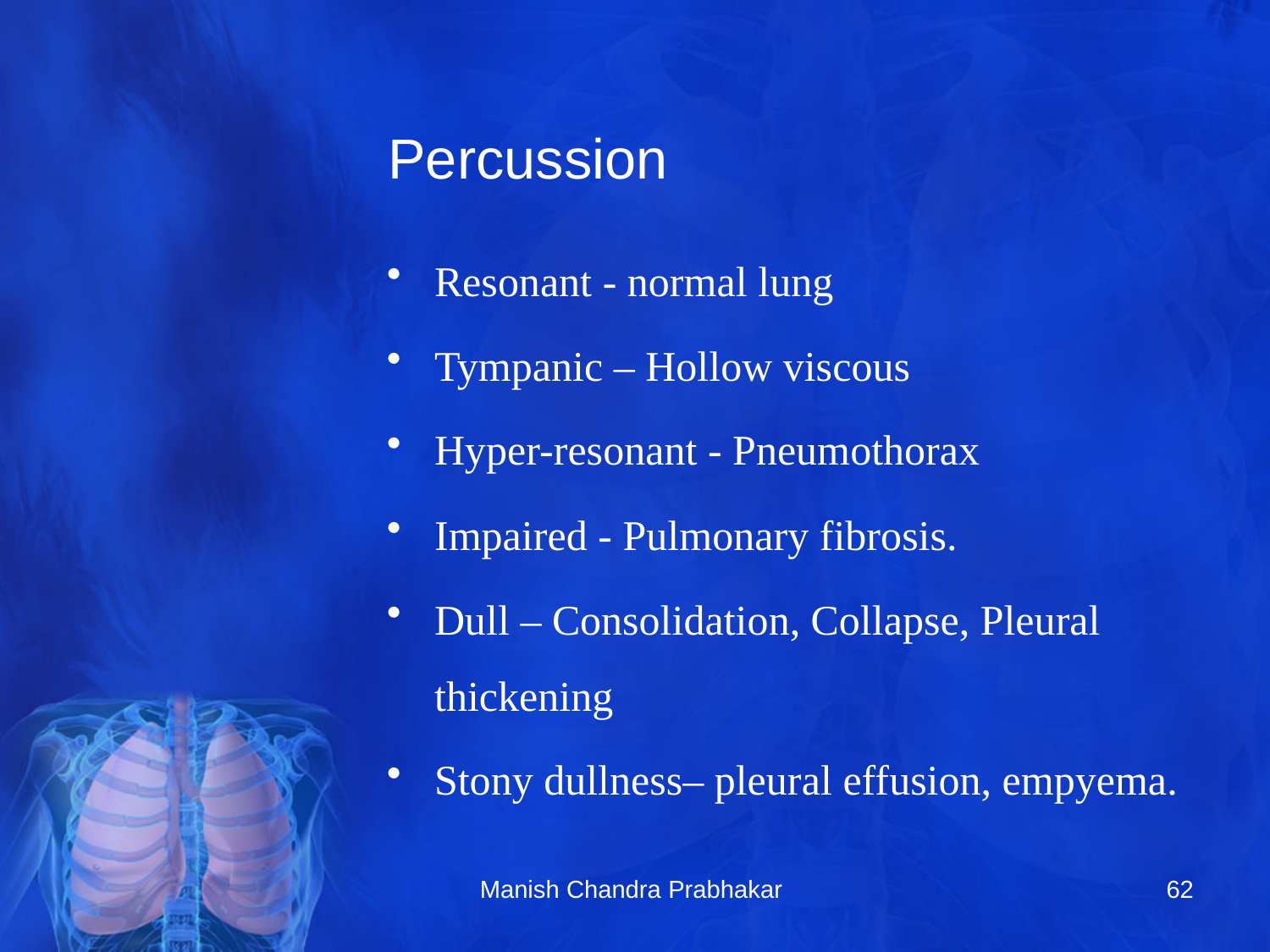

# Percussion
Resonant - normal lung
Tympanic – Hollow viscous
Hyper-resonant - Pneumothorax
Impaired - Pulmonary fibrosis.
Dull – Consolidation, Collapse, Pleural thickening
Stony dullness– pleural effusion, empyema.

Manish Chandra Prabhakar
62